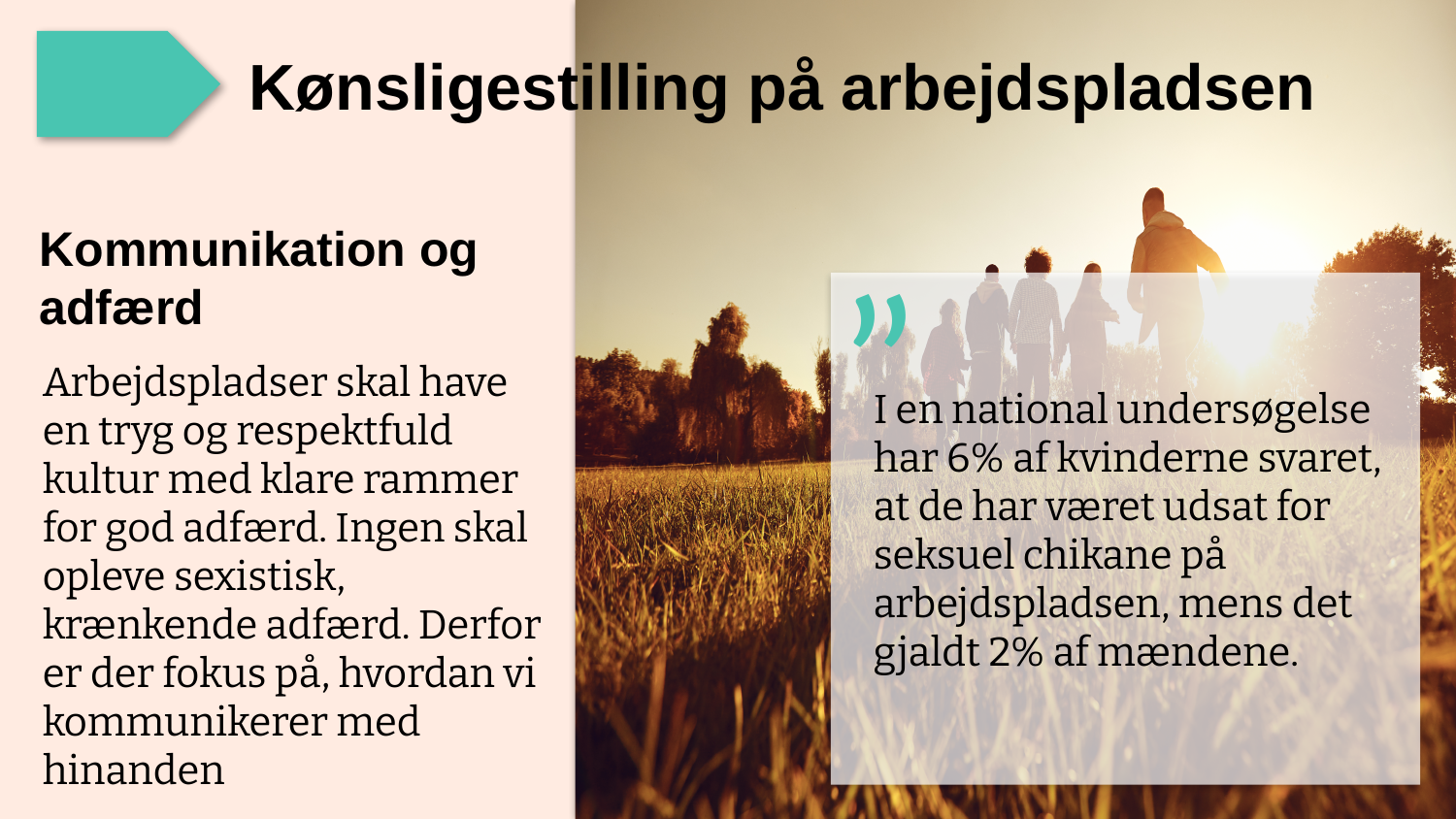

Kønsligestilling på arbejdspladsen
Kommunikation og adfærd
”
I en national undersøgelse har 6% af kvinderne svaret, at de har været udsat for seksuel chikane på arbejdspladsen, mens det gjaldt 2% af mændene.
Arbejdspladser skal have en tryg og respektfuld kultur med klare rammer for god adfærd. Ingen skal opleve sexistisk, krænkende adfærd. Derfor er der fokus på, hvordan vi kommunikerer med hinanden